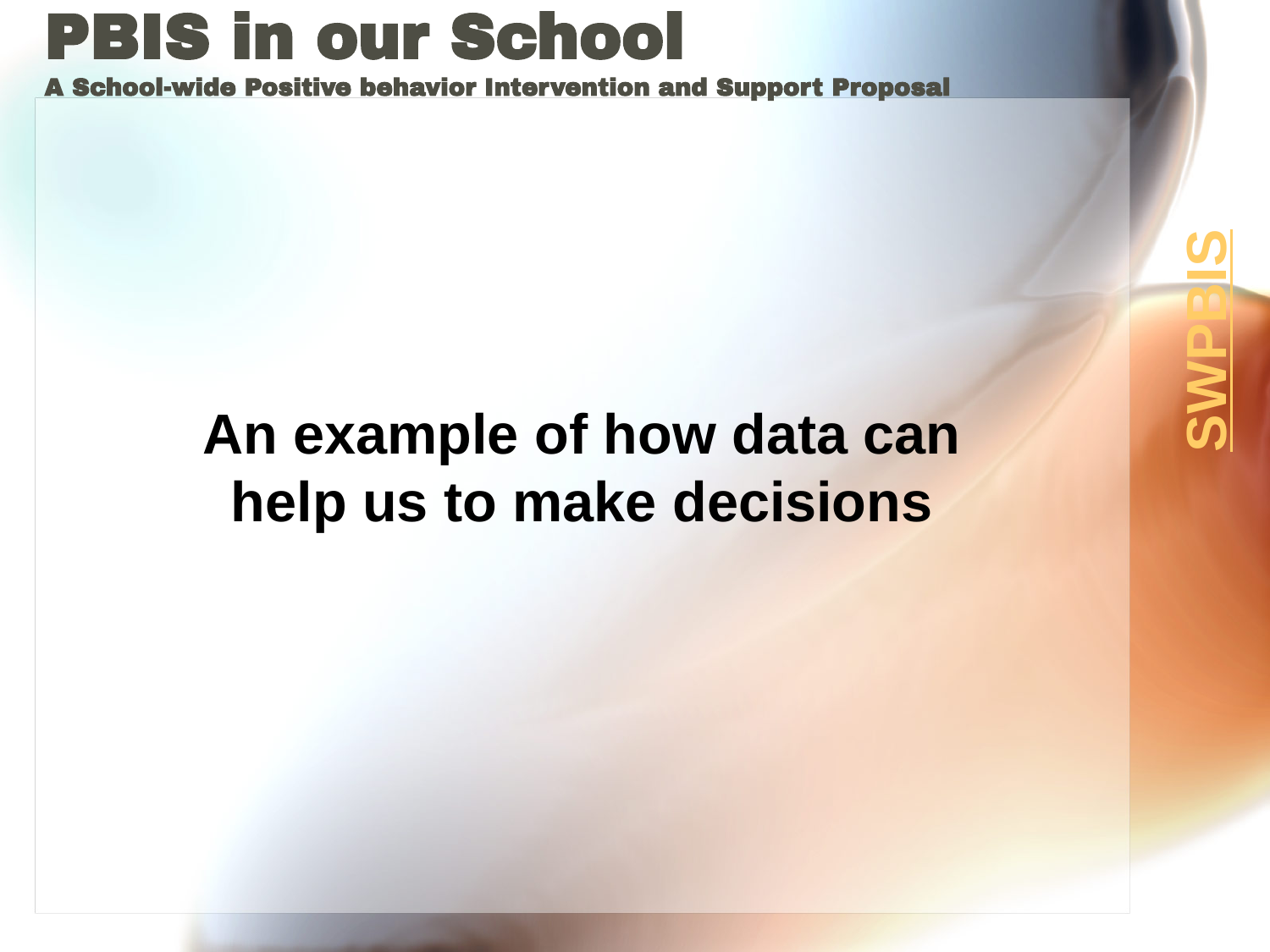

# PBIS in our School A School-wide Positive behavior Intervention and Support Proposal
SWPBIS
An example of how data can help us to make decisions